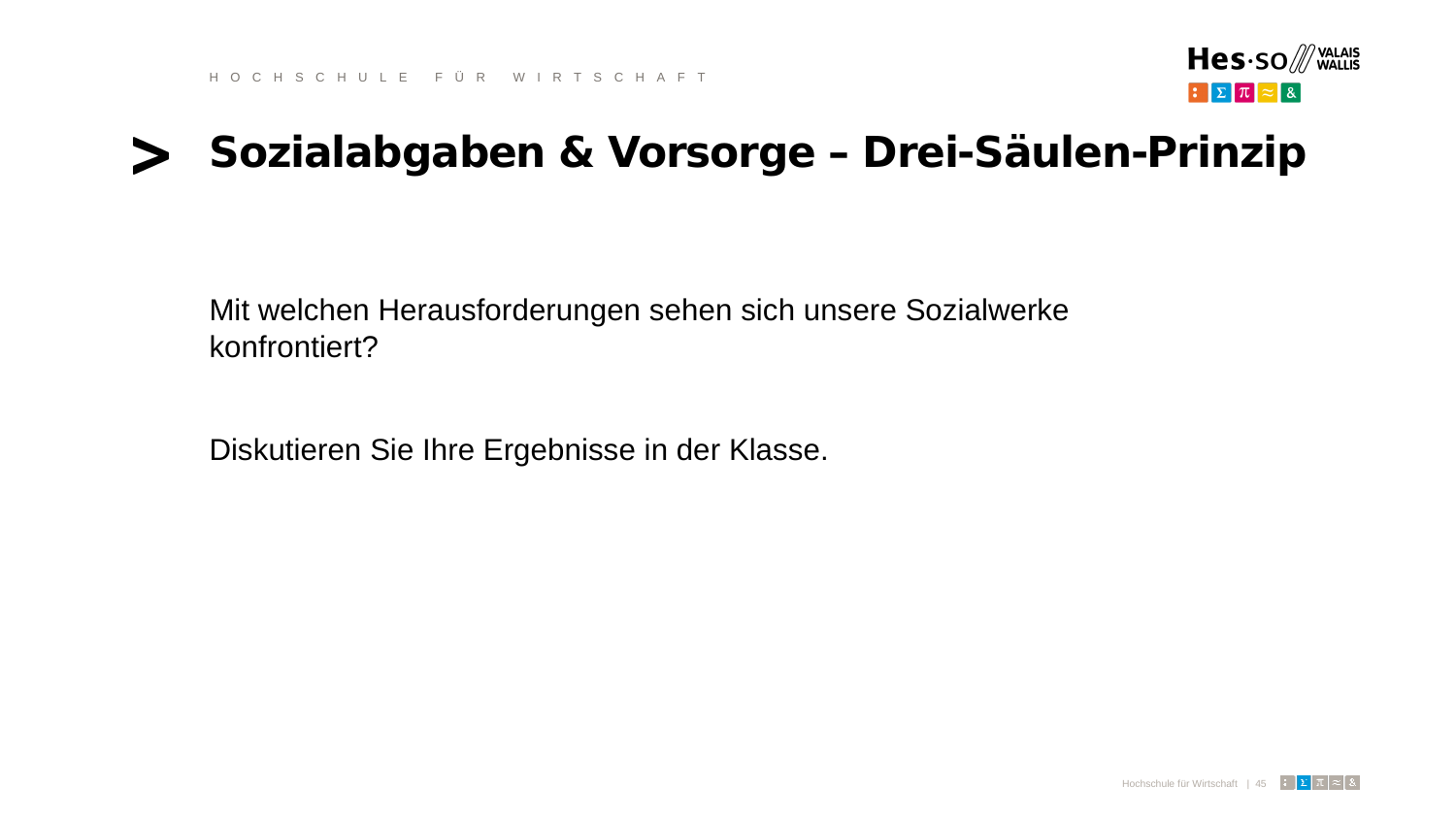

HOCHSCHULE FÜR WIRTSCHAFT
# Sozialabgaben & Vorsorge – Drei-Säulen-Prinzip
Mit welchen Herausforderungen sehen sich unsere Sozialwerke konfrontiert?

Diskutieren Sie Ihre Ergebnisse in der Klasse.